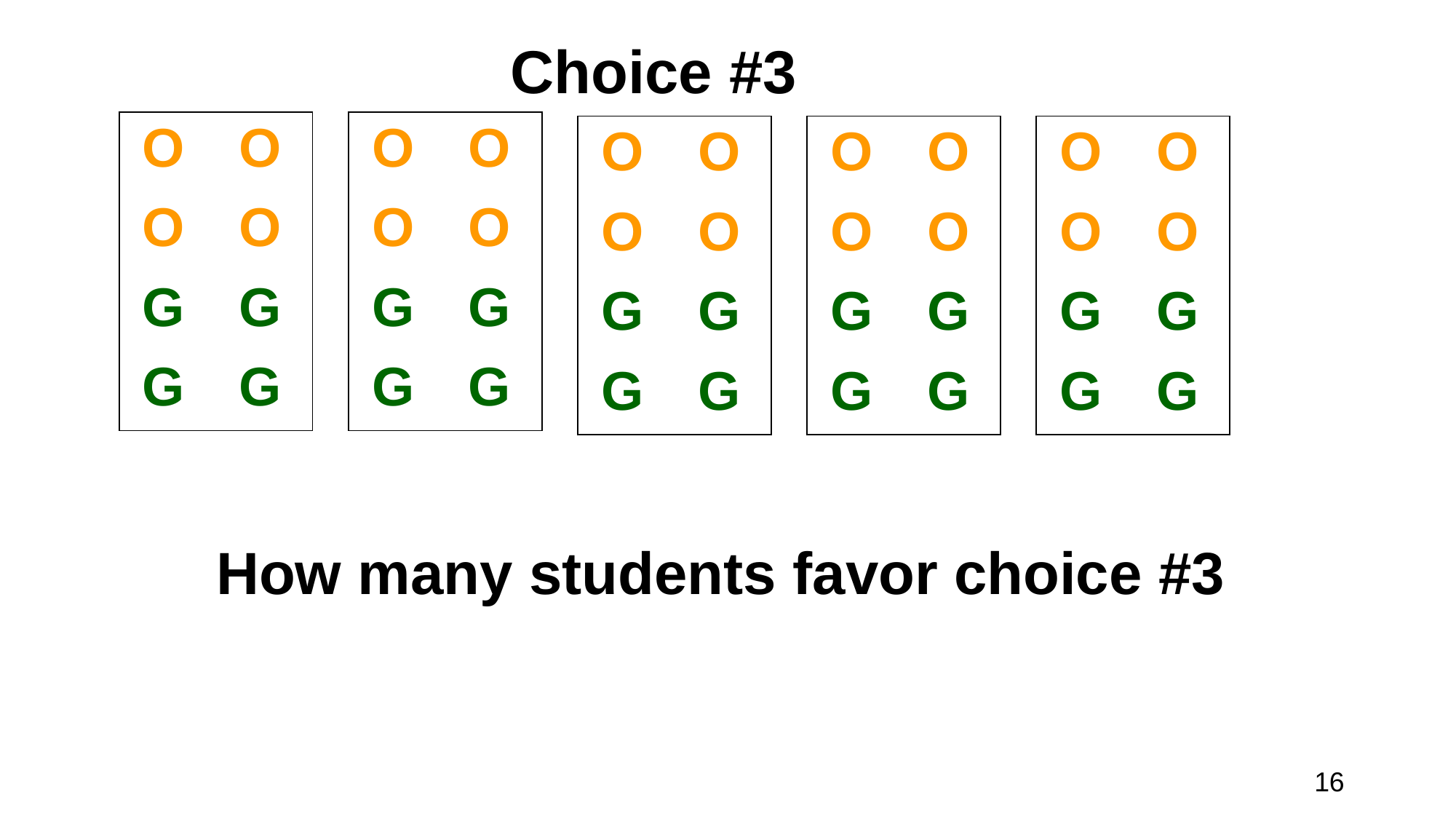

Choice #3
| O | O |
| --- | --- |
| O | O |
| G | G |
| G | G |
| O | O |
| --- | --- |
| O | O |
| G | G |
| G | G |
| O | O |
| --- | --- |
| O | O |
| G | G |
| G | G |
| O | O |
| --- | --- |
| O | O |
| G | G |
| G | G |
| O | O |
| --- | --- |
| O | O |
| G | G |
| G | G |
How many students favor choice #3
16